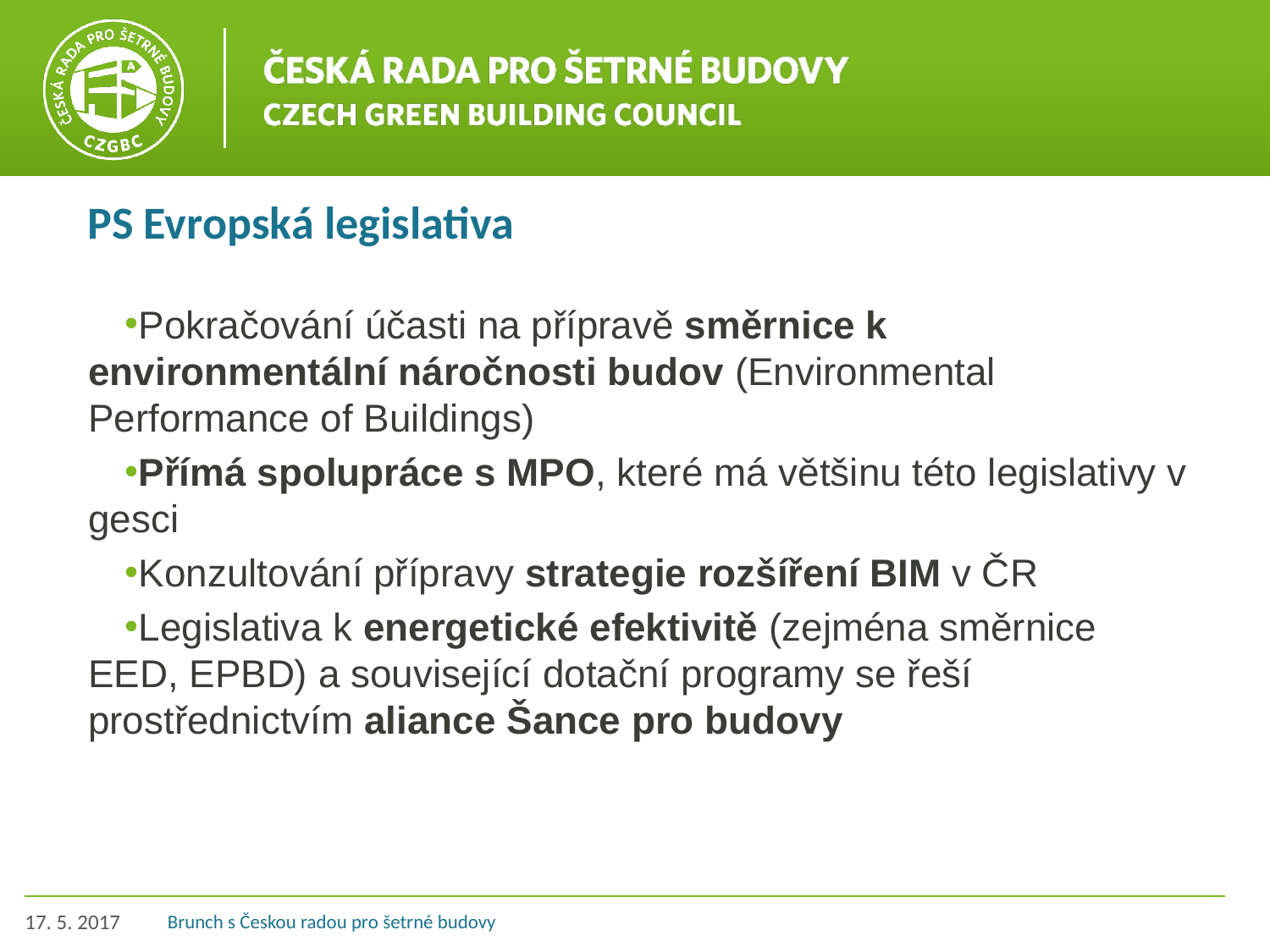

# PS Evropská legislativa
Pokračování účasti na přípravě směrnice k environmentální náročnosti budov (Environmental Performance of Buildings)
Přímá spolupráce s MPO, které má většinu této legislativy v gesci
Konzultování přípravy strategie rozšíření BIM v ČR
Legislativa k energetické efektivitě (zejména směrnice EED, EPBD) a související dotační programy se řeší prostřednictvím aliance Šance pro budovy
17. 5. 2017
Brunch s Českou radou pro šetrné budovy